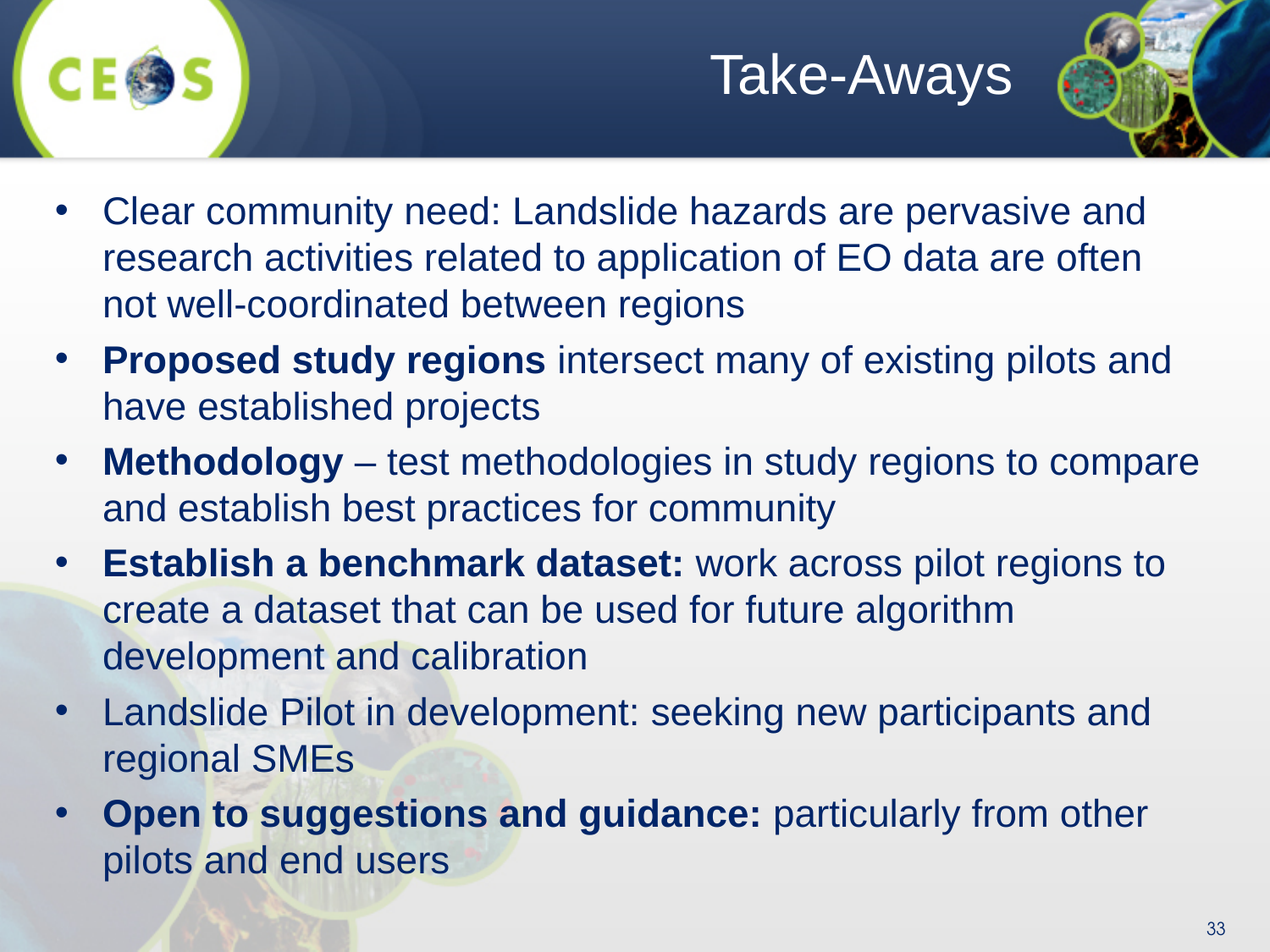

# Take-Aways
Clear community need: Landslide hazards are pervasive and research activities related to application of EO data are often not well-coordinated between regions
Proposed study regions intersect many of existing pilots and have established projects
Methodology – test methodologies in study regions to compare and establish best practices for community
Establish a benchmark dataset: work across pilot regions to create a dataset that can be used for future algorithm development and calibration
Landslide Pilot in development: seeking new participants and regional SMEs
Open to suggestions and guidance: particularly from other pilots and end users